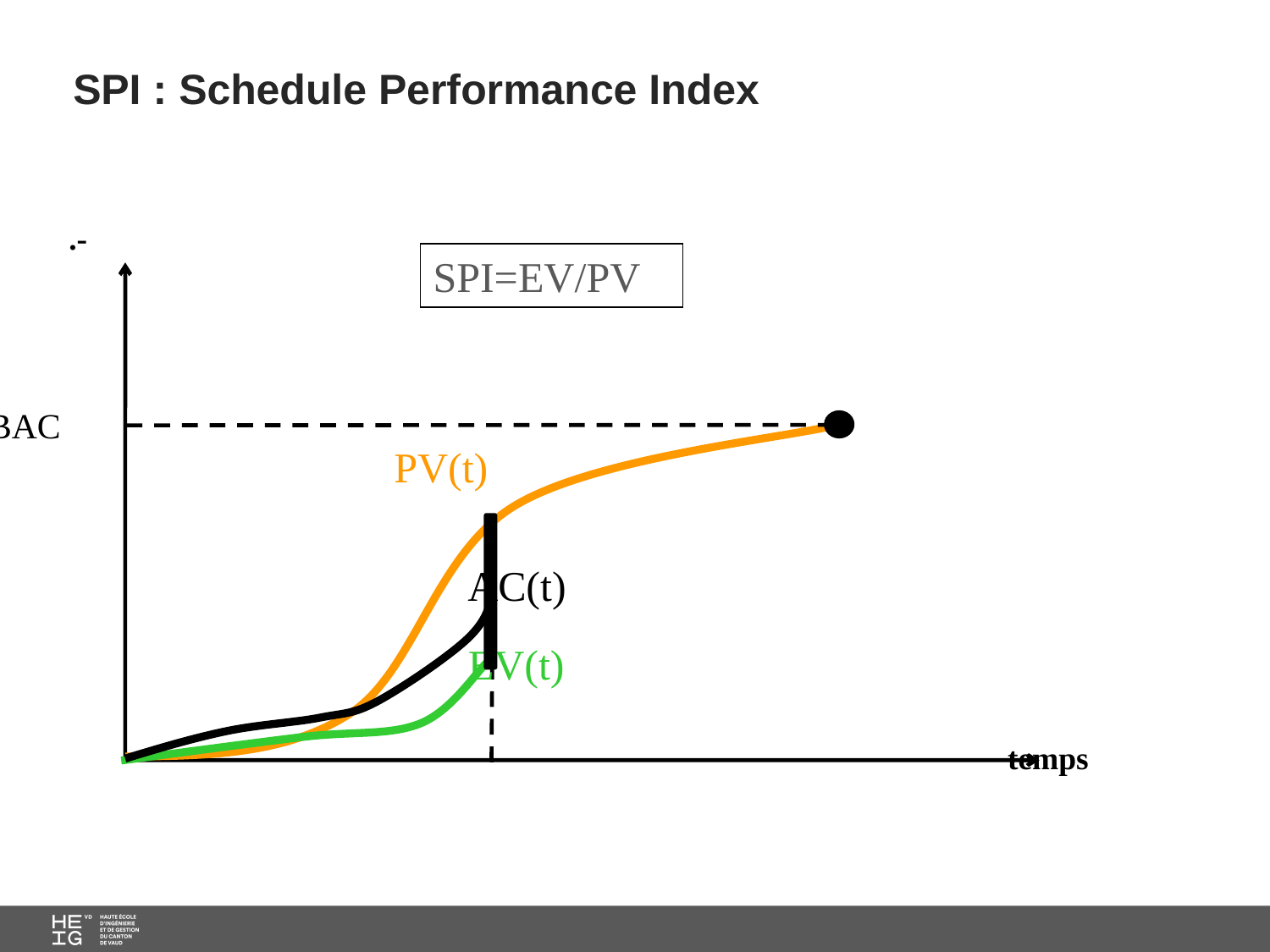

# SPI : Schedule Performance Index
.-
SPI=EV/PV

BAC

PV(t)

AC(t)

EV(t)

temps